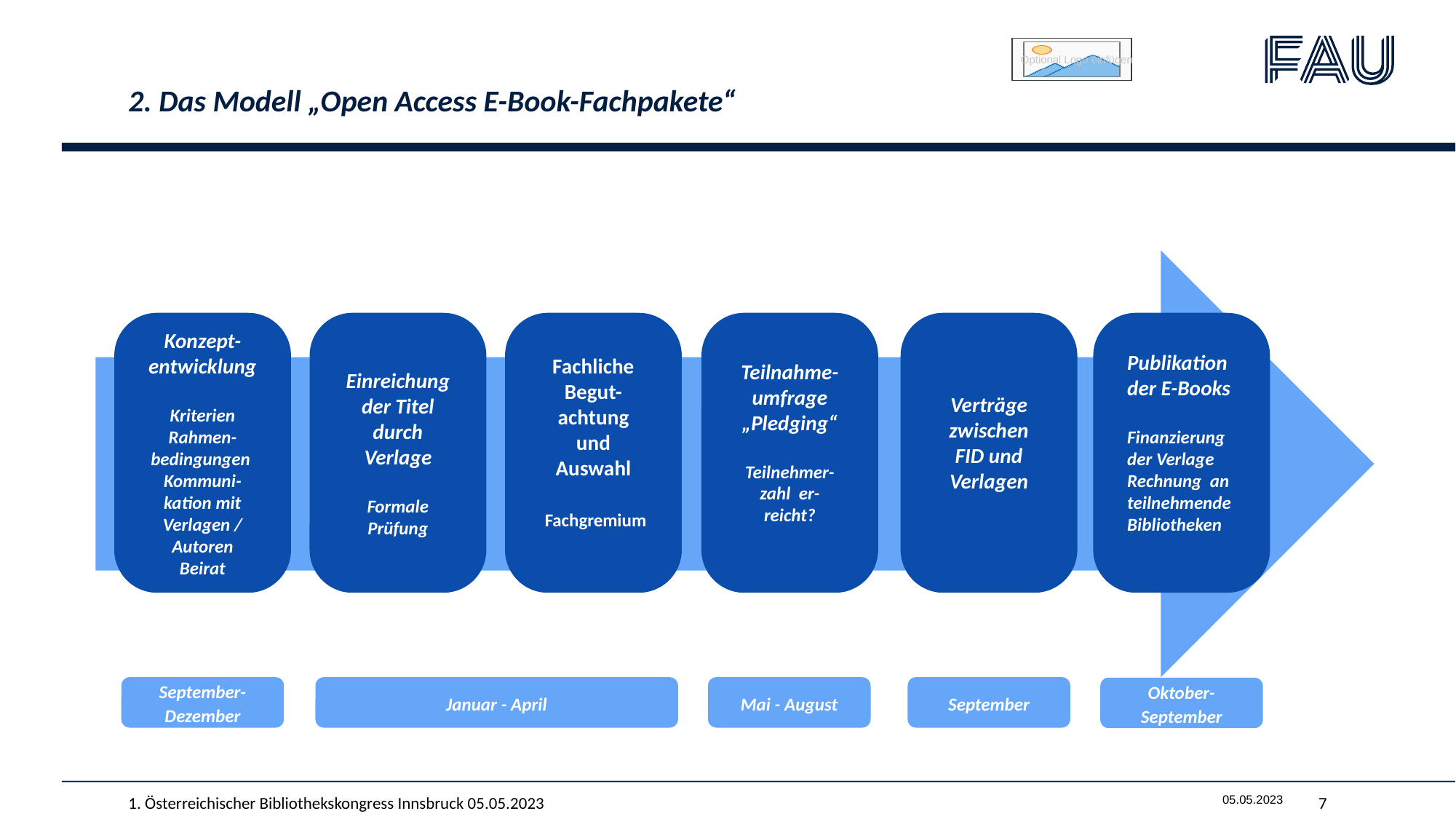

#

2. Das Modell „Open Access E-Book-Fachpakete“

Konzept-entwicklung

Kriterien
Rahmen-bedingungen
Kommuni-kation mit Verlagen / Autoren
Beirat
Verträge zwischen
FID und Verlagen

Publikation der E-Books

Finanzierung der Verlage
Rechnung  an teilnehmende Bibliotheken

Teilnahme-umfrage
„Pledging“

Teilnehmer-zahl  er-reicht?

Einreichung der Titel durch Verlage

Formale Prüfung
Fachliche Begut-achtung und Auswahl

 Fachgremium

September- Dezember
Januar - April
Mai - August
September
Oktober-September
1. Österreichischer Bibliothekskongress Innsbruck 05.05.2023
05.05.2023
7